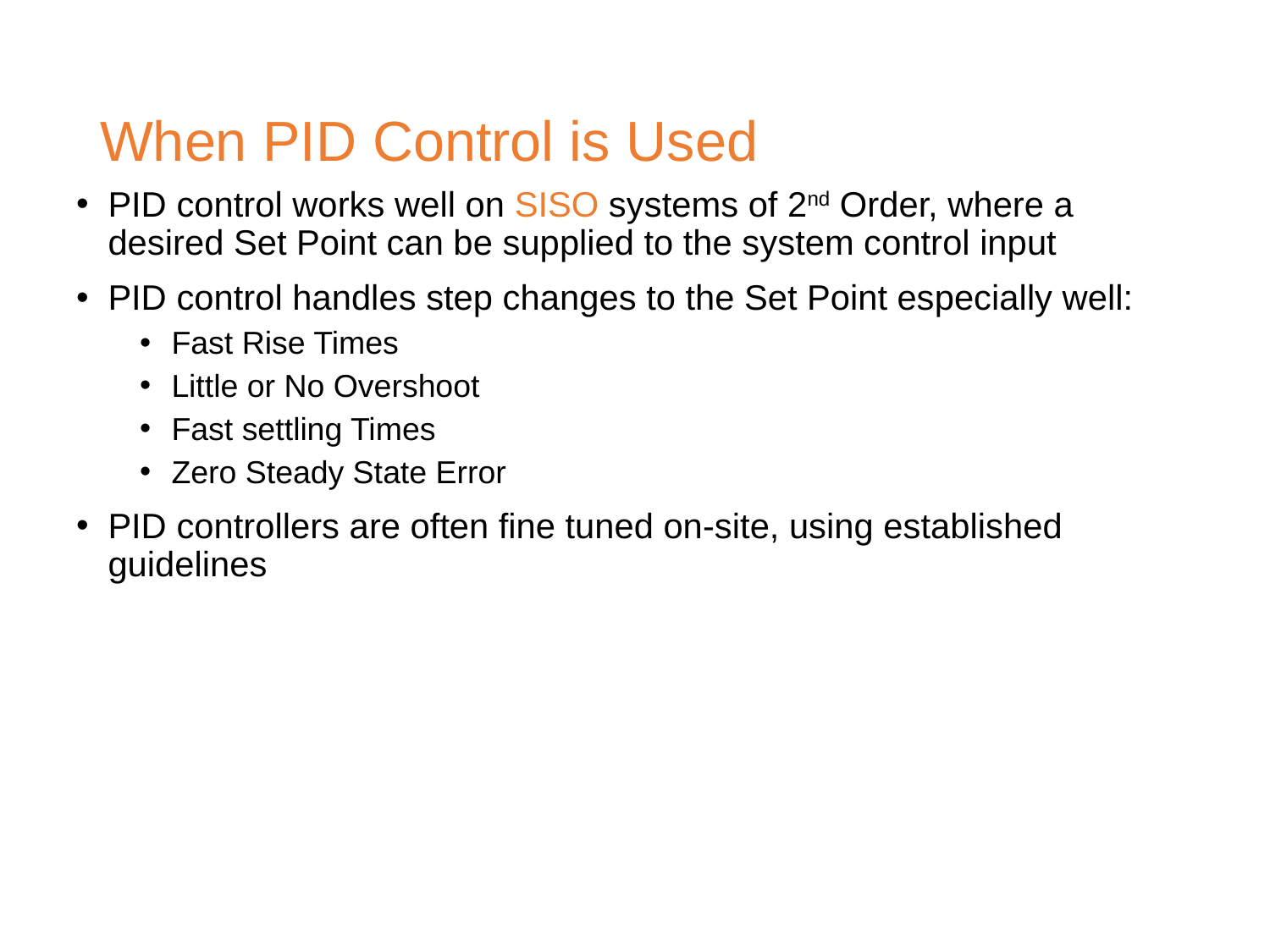

# When PID Control is Used
PID control works well on SISO systems of 2nd Order, where a desired Set Point can be supplied to the system control input
PID control handles step changes to the Set Point especially well:
Fast Rise Times
Little or No Overshoot
Fast settling Times
Zero Steady State Error
PID controllers are often fine tuned on-site, using established guidelines